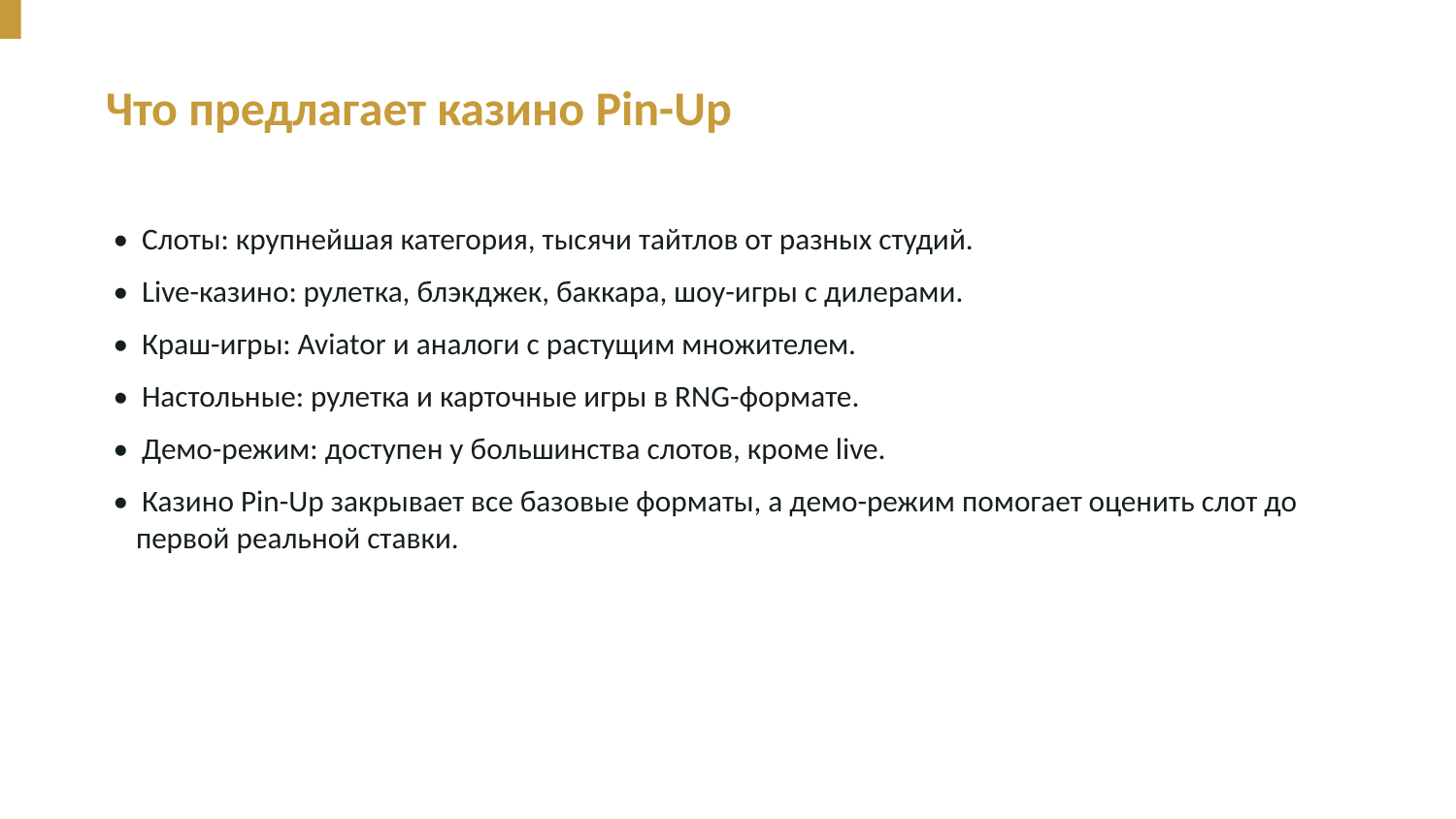

Что предлагает казино Pin-Up
•  Слоты: крупнейшая категория, тысячи тайтлов от разных студий.
•  Live-казино: рулетка, блэкджек, баккара, шоу-игры с дилерами.
•  Краш-игры: Aviator и аналоги с растущим множителем.
•  Настольные: рулетка и карточные игры в RNG-формате.
•  Демо-режим: доступен у большинства слотов, кроме live.
•  Казино Pin-Up закрывает все базовые форматы, а демо-режим помогает оценить слот до первой реальной ставки.